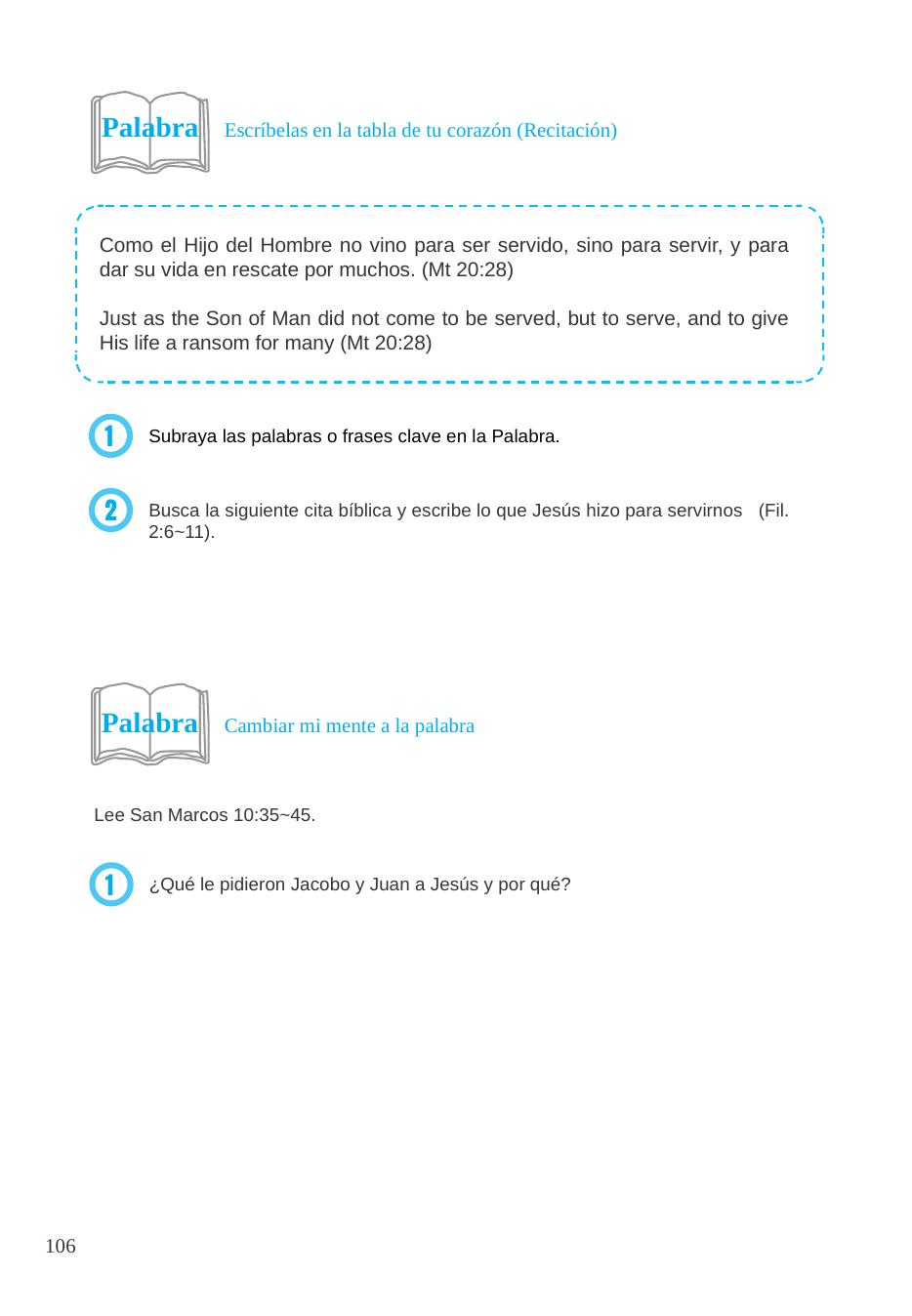

Palabra     Escríbelas en la tabla de tu corazón (Recitación)

Como el Hijo del Hombre no vino para ser servido, sino para servir, y para dar su vida en rescate por muchos. (Mt 20:28)

Just as the Son of Man did not come to be served, but to serve, and to give His life a ransom for many (Mt 20:28)

Subraya las palabras o frases clave en la Palabra.
1

Busca la siguiente cita bíblica y escribe lo que Jesús hizo para servirnos   (Fil. 2:6~11).
2

Palabra     Cambiar mi mente a la palabra

Lee San Marcos 10:35~45.

¿Qué le pidieron Jacobo y Juan a Jesús y por qué?
1
106